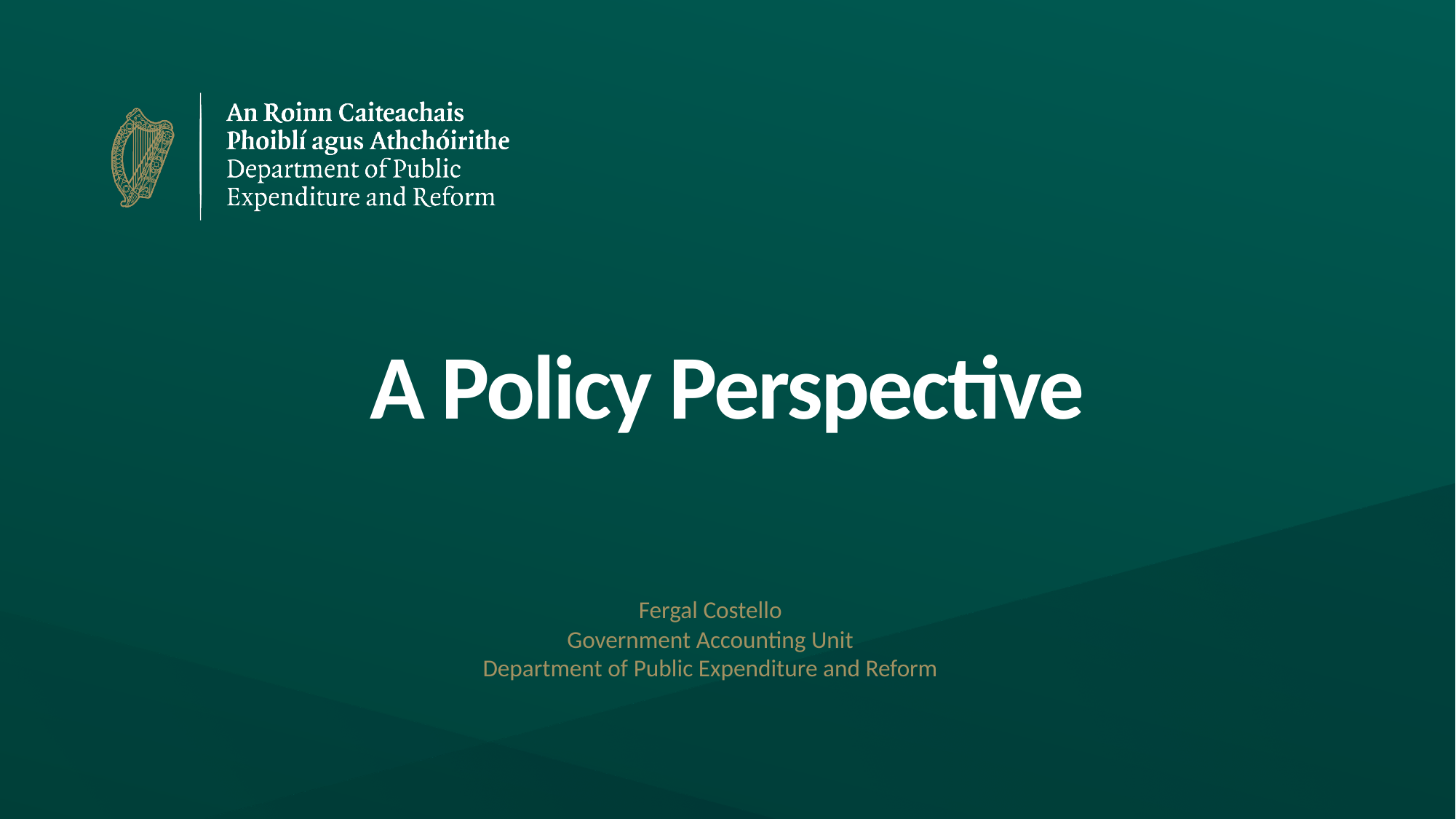

# A Policy Perspective

Fergal Costello
Government Accounting Unit
Department of Public Expenditure and Reform